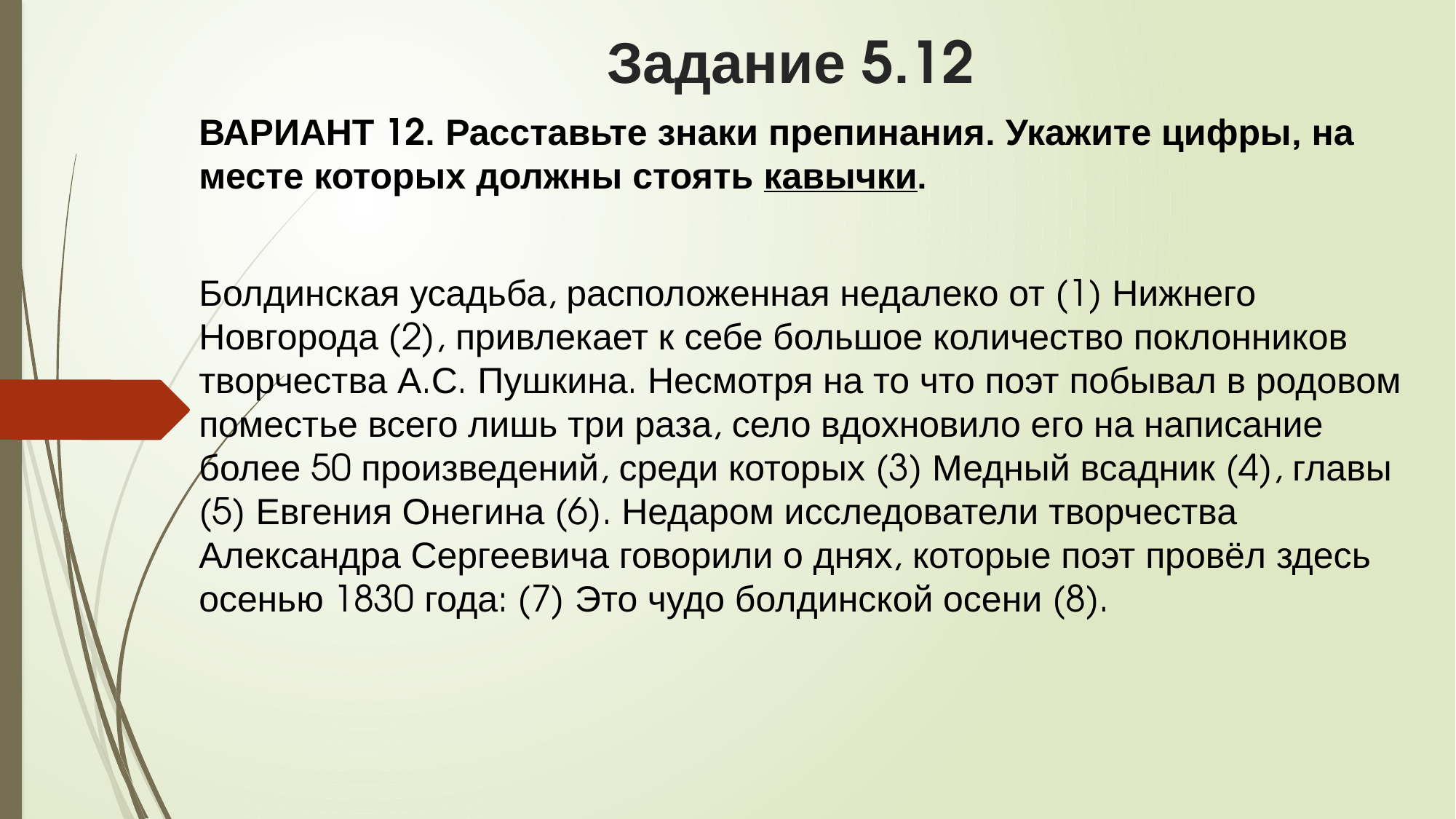

# Задание 5.12
ВАРИАНТ 12. Расставьте знаки препинания. Укажите цифры, на месте которых должны стоять кавычки.

Болдинская усадьба, расположенная недалеко от (1) Нижнего Новгорода (2), привлекает к себе большое количество поклонников творчества А.С. Пушкина. Несмотря на то что поэт побывал в родовом поместье всего лишь три раза, село вдохновило его на написание более 50 произведений, среди которых (3) Медный всадник (4), главы (5) Евгения Онегина (6). Недаром исследователи творчества Александра Сергеевича говорили о днях, которые поэт провёл здесь осенью 1830 года: (7) Это чудо болдинской осени (8).